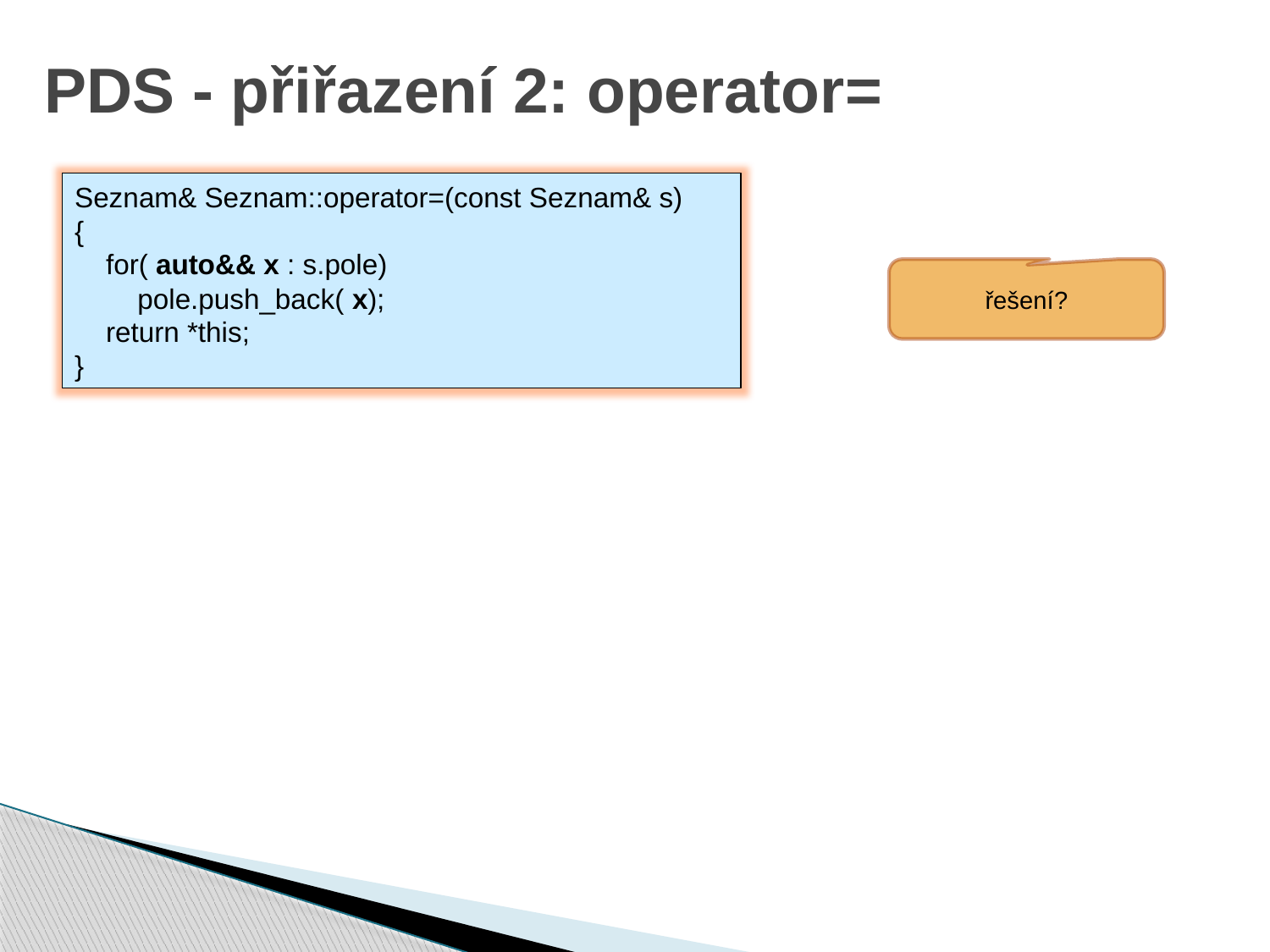

# PDS - přiřazení 2: operator=
Seznam& Seznam::operator=(const Seznam& s)
{
    for( auto&& x : s.pole)
        pole.push_back( x);
    return *this;
}
řešení?